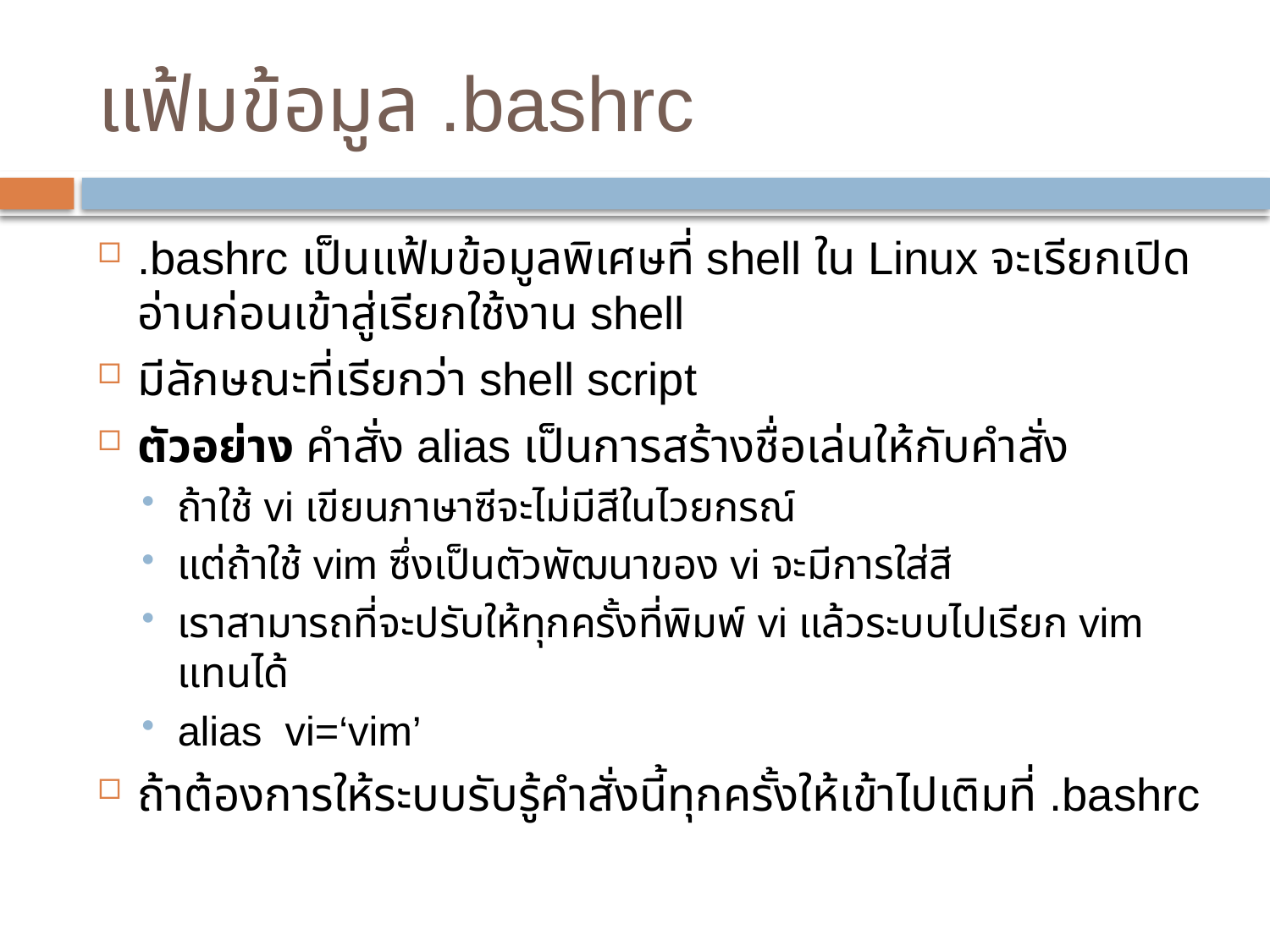

# แฟ้มข้อมูล .bashrc
.bashrc เป็นแฟ้มข้อมูลพิเศษที่ shell ใน Linux จะเรียกเปิดอ่านก่อนเข้าสู่เรียกใช้งาน shell
มีลักษณะที่เรียกว่า shell script
ตัวอย่าง คำสั่ง alias เป็นการสร้างชื่อเล่นให้กับคำสั่ง
ถ้าใช้ vi เขียนภาษาซีจะไม่มีสีในไวยกรณ์
แต่ถ้าใช้ vim ซึ่งเป็นตัวพัฒนาของ vi จะมีการใส่สี
เราสามารถที่จะปรับให้ทุกครั้งที่พิมพ์ vi แล้วระบบไปเรียก vim แทนได้
alias  vi=‘vim’
ถ้าต้องการให้ระบบรับรู้คำสั่งนี้ทุกครั้งให้เข้าไปเติมที่ .bashrc